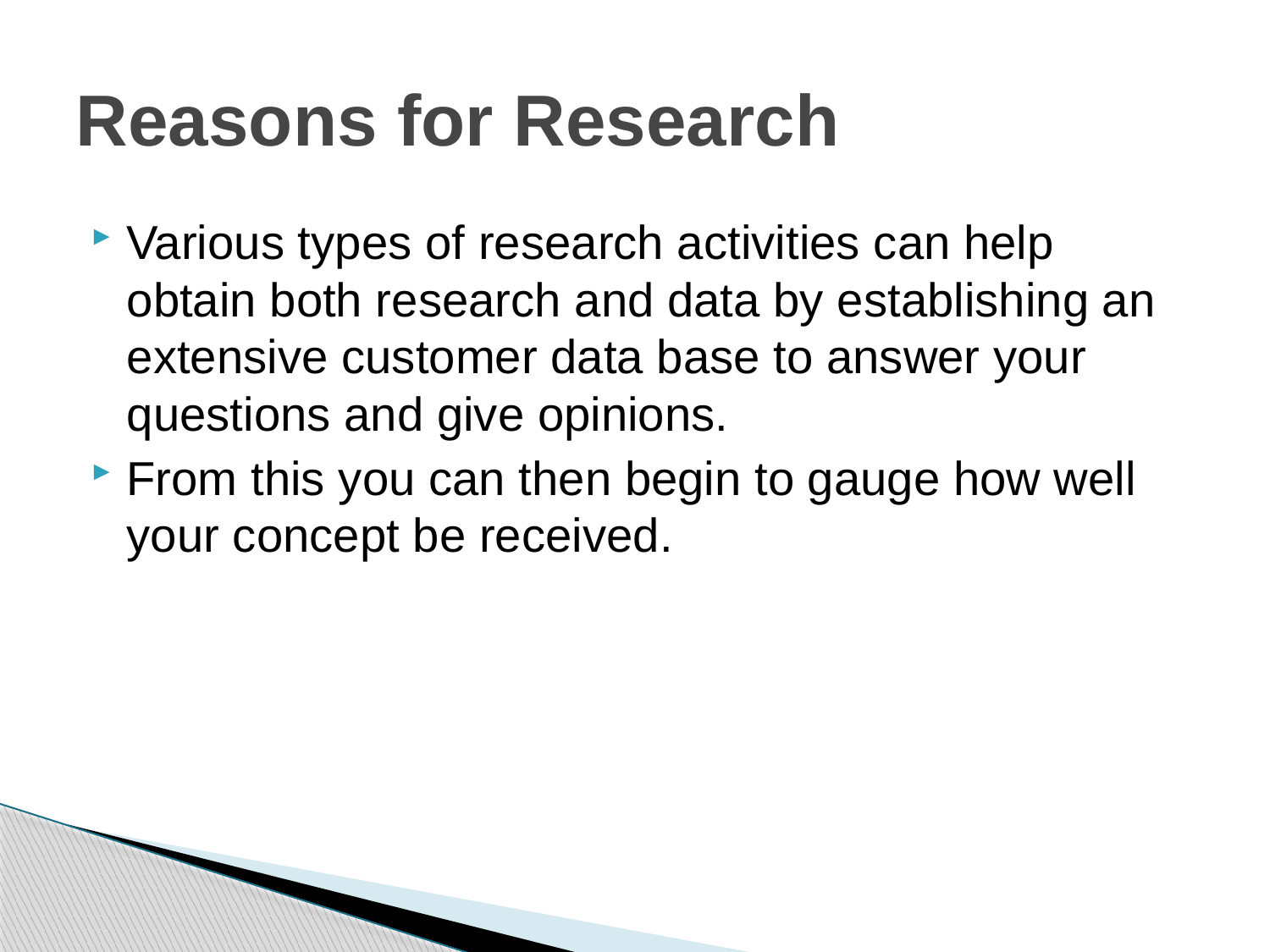

# Reasons for Research
Various types of research activities can help obtain both research and data by establishing an extensive customer data base to answer your questions and give opinions.
From this you can then begin to gauge how well your concept be received.